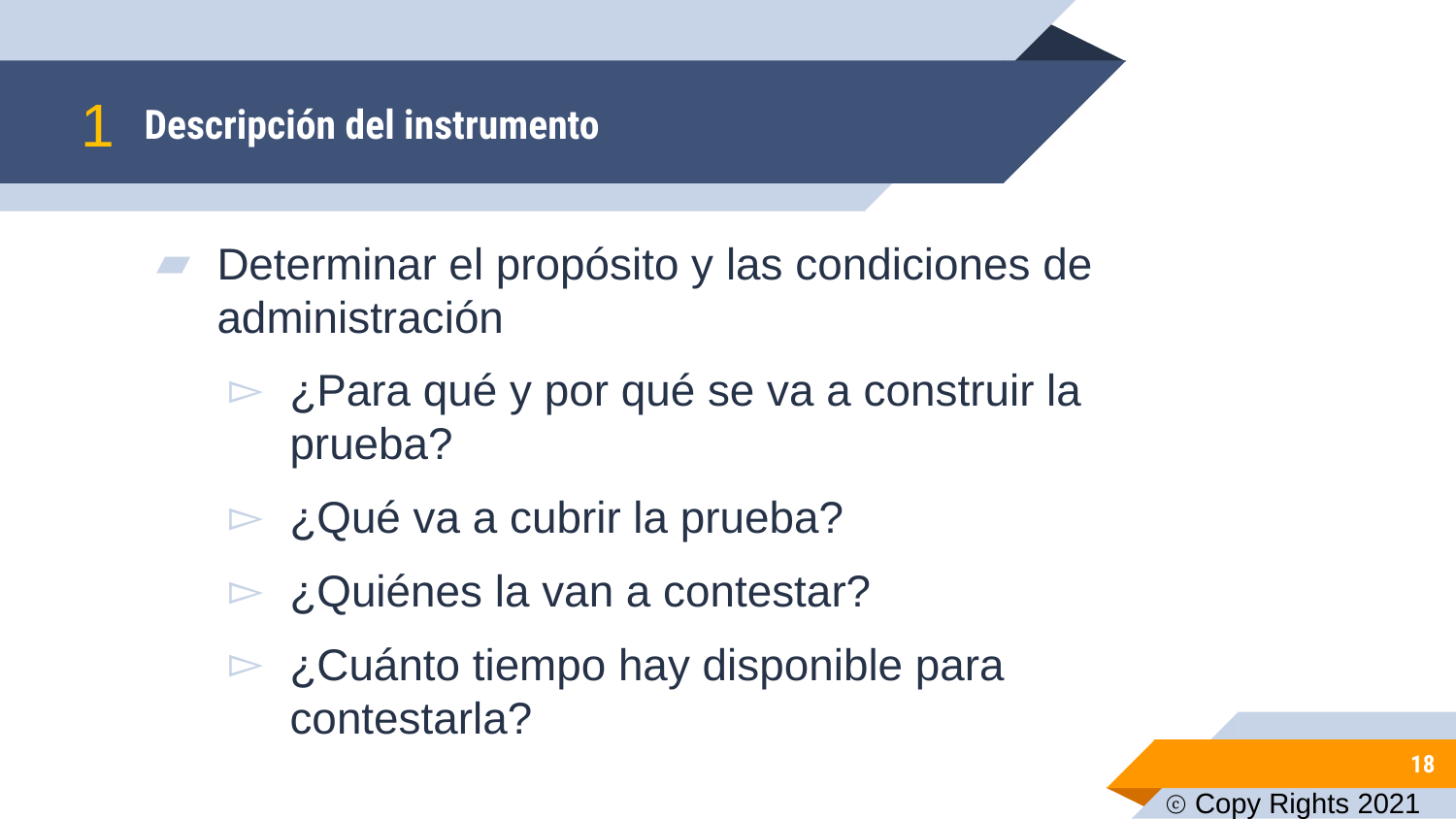

# Descripción del instrumento
1
Determinar el propósito y las condiciones de administración
¿Para qué y por qué se va a construir la prueba?
¿Qué va a cubrir la prueba?
¿Quiénes la van a contestar?
¿Cuánto tiempo hay disponible para contestarla?
18
ⓒ Copy Rights 2021